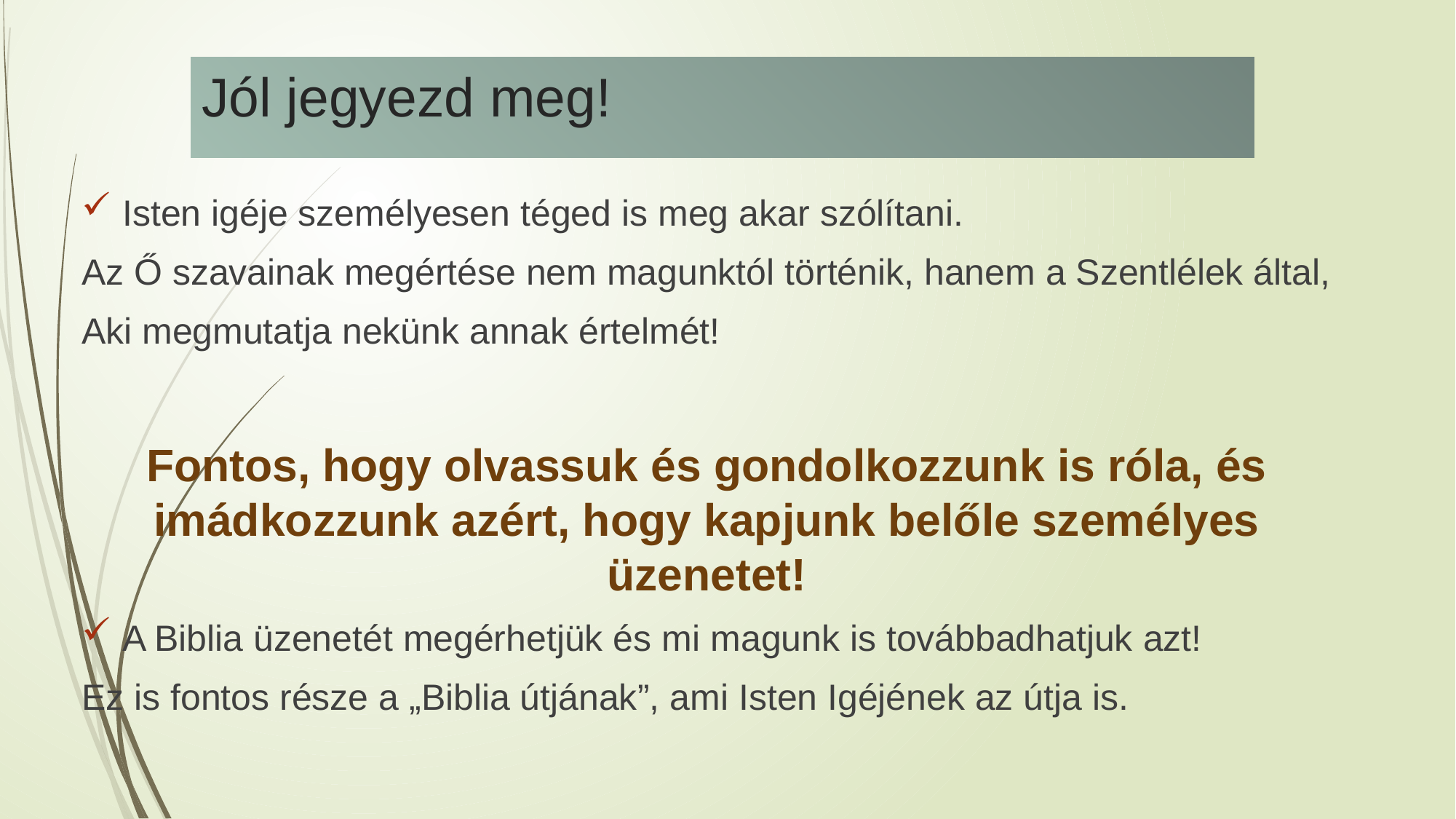

# Jól jegyezd meg!
Isten igéje személyesen téged is meg akar szólítani.
Az Ő szavainak megértése nem magunktól történik, hanem a Szentlélek által,
Aki megmutatja nekünk annak értelmét!

Fontos, hogy olvassuk és gondolkozzunk is róla, és imádkozzunk azért, hogy kapjunk belőle személyes üzenetet!
A Biblia üzenetét megérhetjük és mi magunk is továbbadhatjuk azt!
Ez is fontos része a „Biblia útjának”, ami Isten Igéjének az útja is.